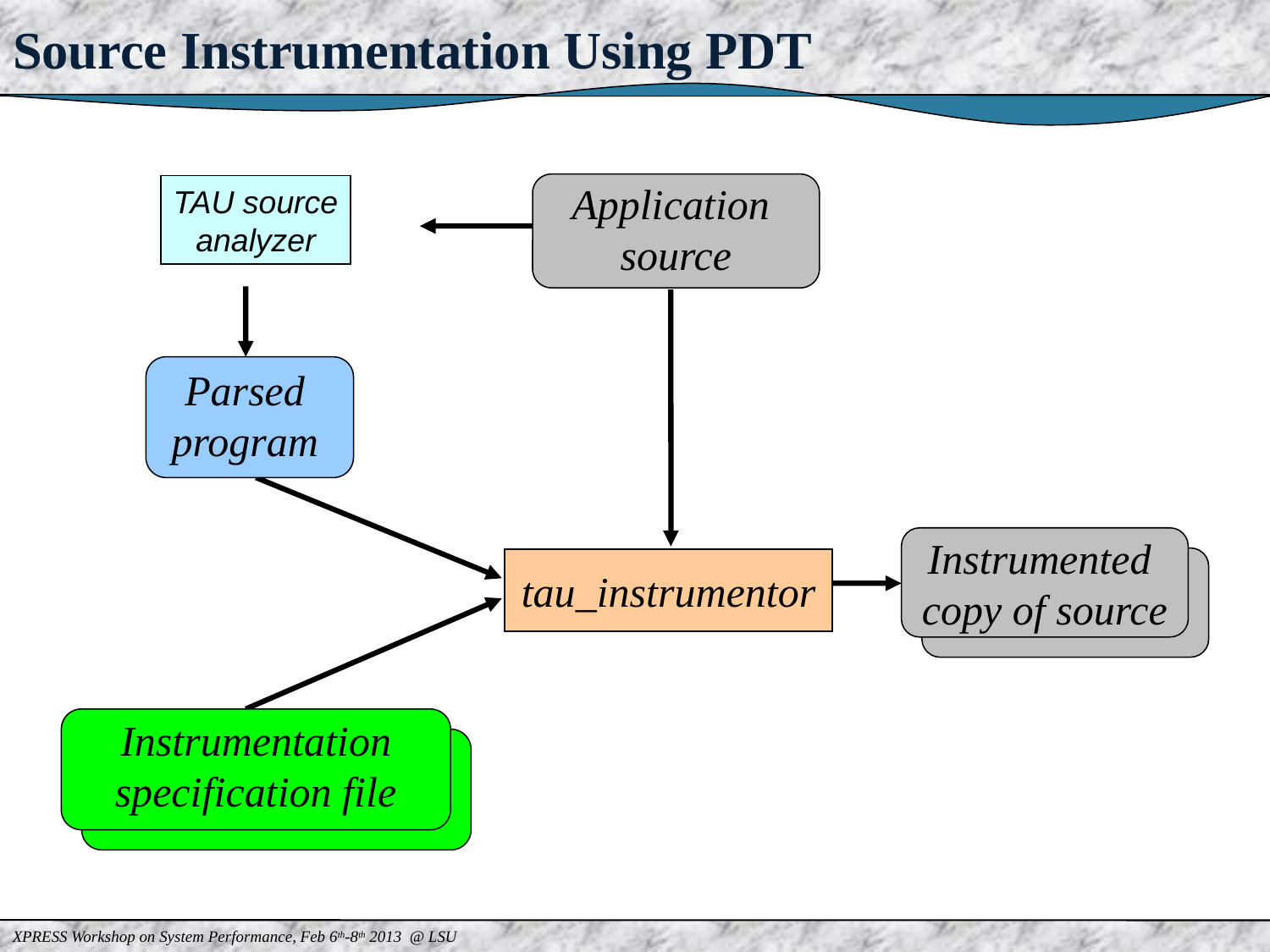

# Source Instrumentation Using PDT
Application
source

TAU source
analyzer

Parsed
program

Instrumented
copy of source

tau_instrumentor

Instrumentation
specification file